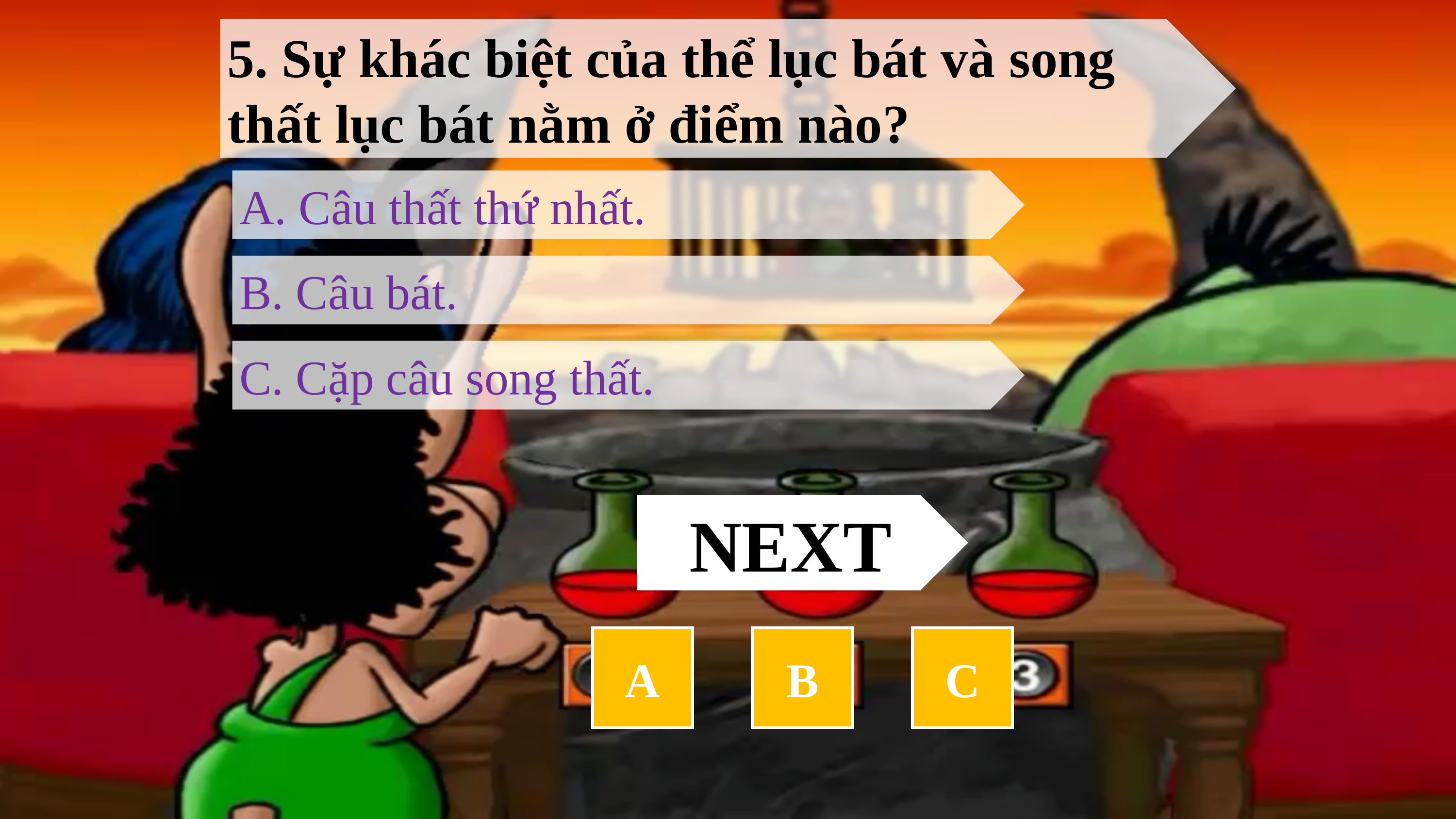

5. Sự khác biệt của thể lục bát và song thất lục bát nằm ở điểm nào?
A. Câu thất thứ nhất.
B. Câu bát.
C. Cặp câu song thất.
NEXT
A
B
C